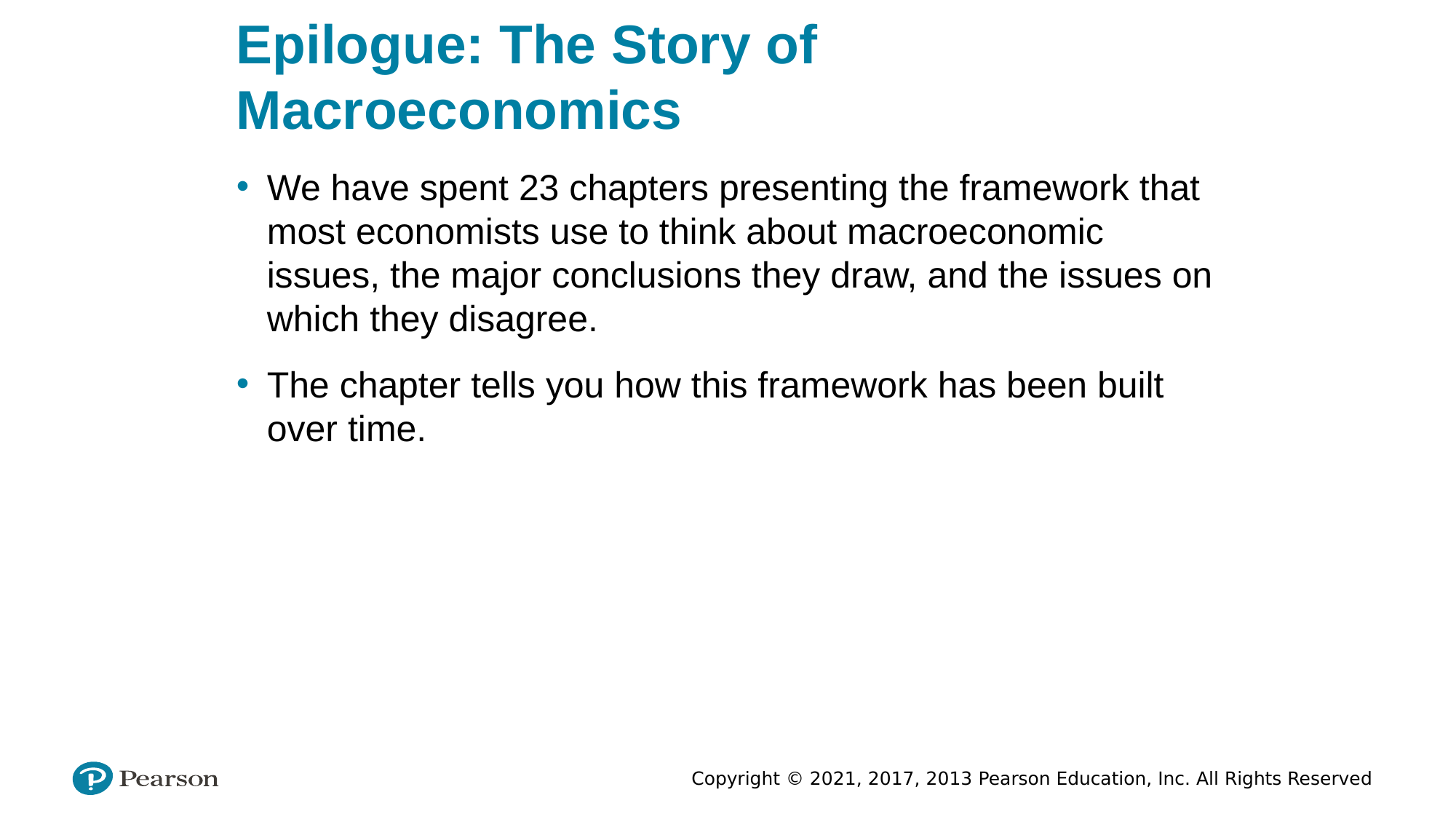

# Epilogue: The Story of Macroeconomics
We have spent 23 chapters presenting the framework that most economists use to think about macroeconomic issues, the major conclusions they draw, and the issues on which they disagree.
The chapter tells you how this framework has been built over time.